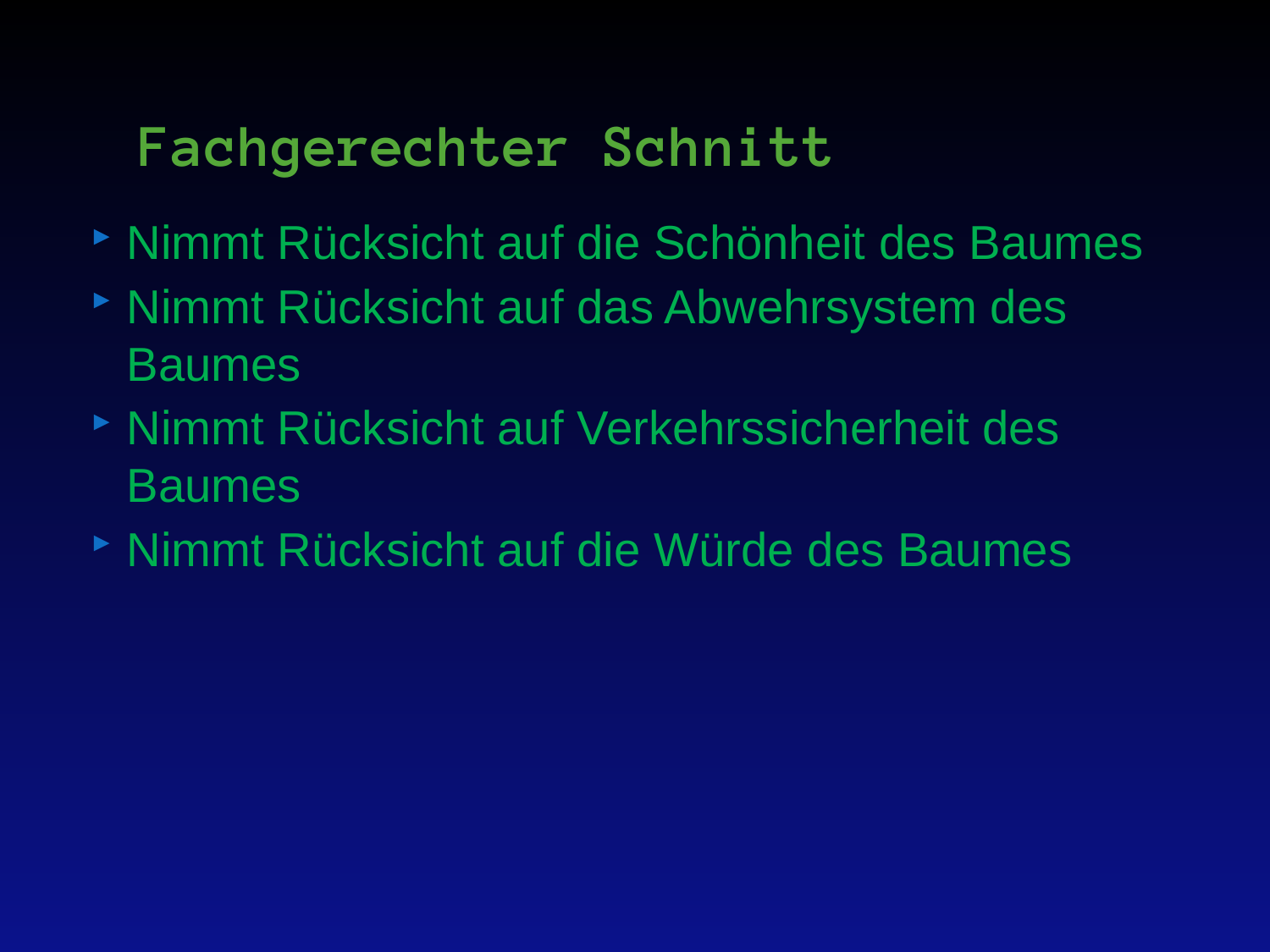

# Fachgerechter Schnitt
Nimmt Rücksicht auf die Schönheit des Baumes
Nimmt Rücksicht auf das Abwehrsystem des Baumes
Nimmt Rücksicht auf Verkehrssicherheit des Baumes
Nimmt Rücksicht auf die Würde des Baumes